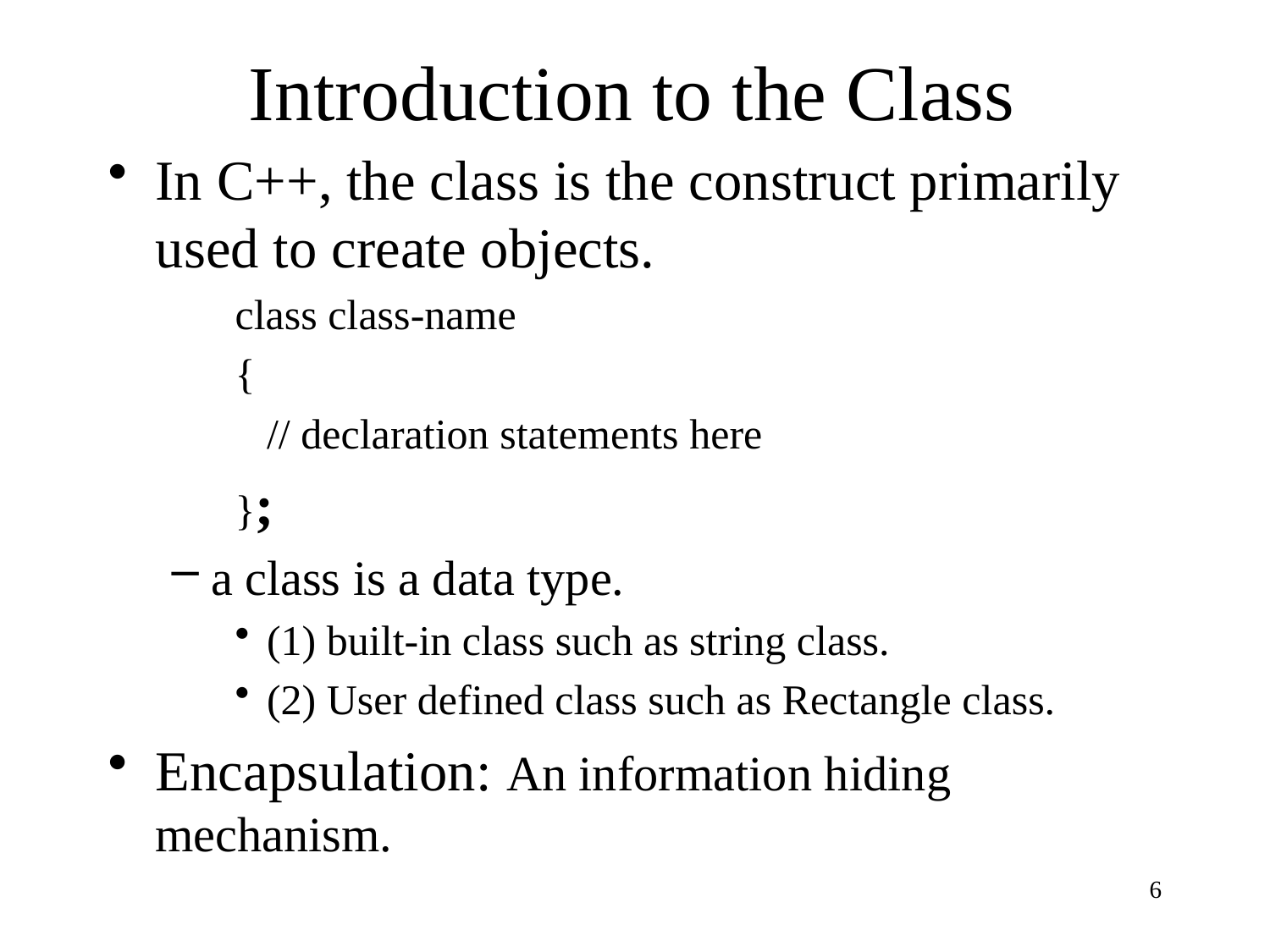

# Introduction to the Class
In C++, the class is the construct primarily used to create objects.
class class-name
{
   // declaration statements here
};
a class is a data type.
(1) built-in class such as string class.
(2) User defined class such as Rectangle class.
Encapsulation: An information hiding mechanism.

6